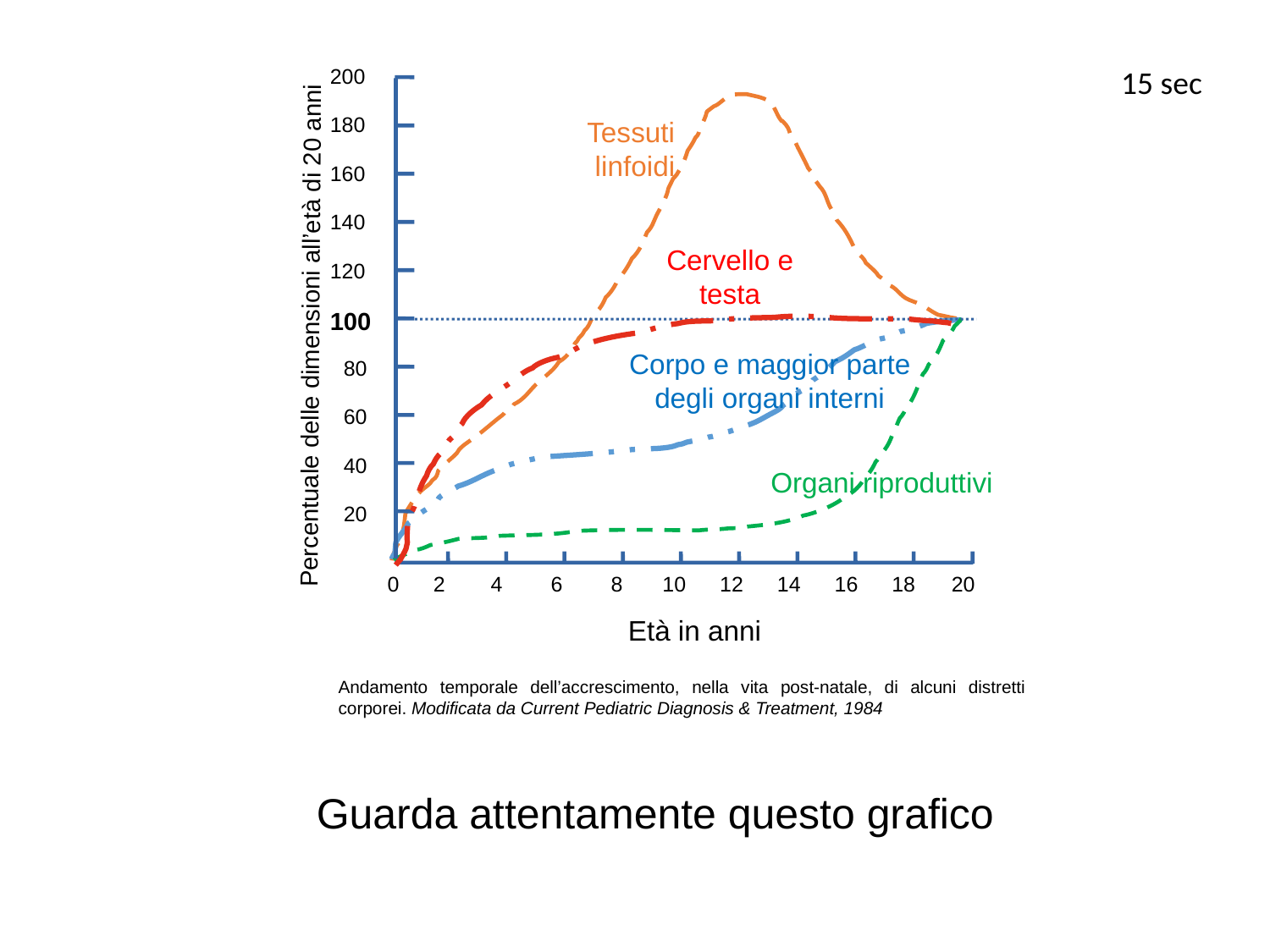

200
15 sec

180
Tessuti
linfoidi

160

140

Cervello e testa
120

Percentuale delle dimensioni all’età di 20 anni
100

Corpo e maggior parte degli organi interni
80

60

40
Organi riproduttivi

20

0
2
4
6
8
10
12
14
16
18
20
Età in anni
Andamento temporale dell’accrescimento, nella vita post-natale, di alcuni distretti corporei. Modificata da Current Pediatric Diagnosis & Treatment, 1984
Guarda attentamente questo grafico